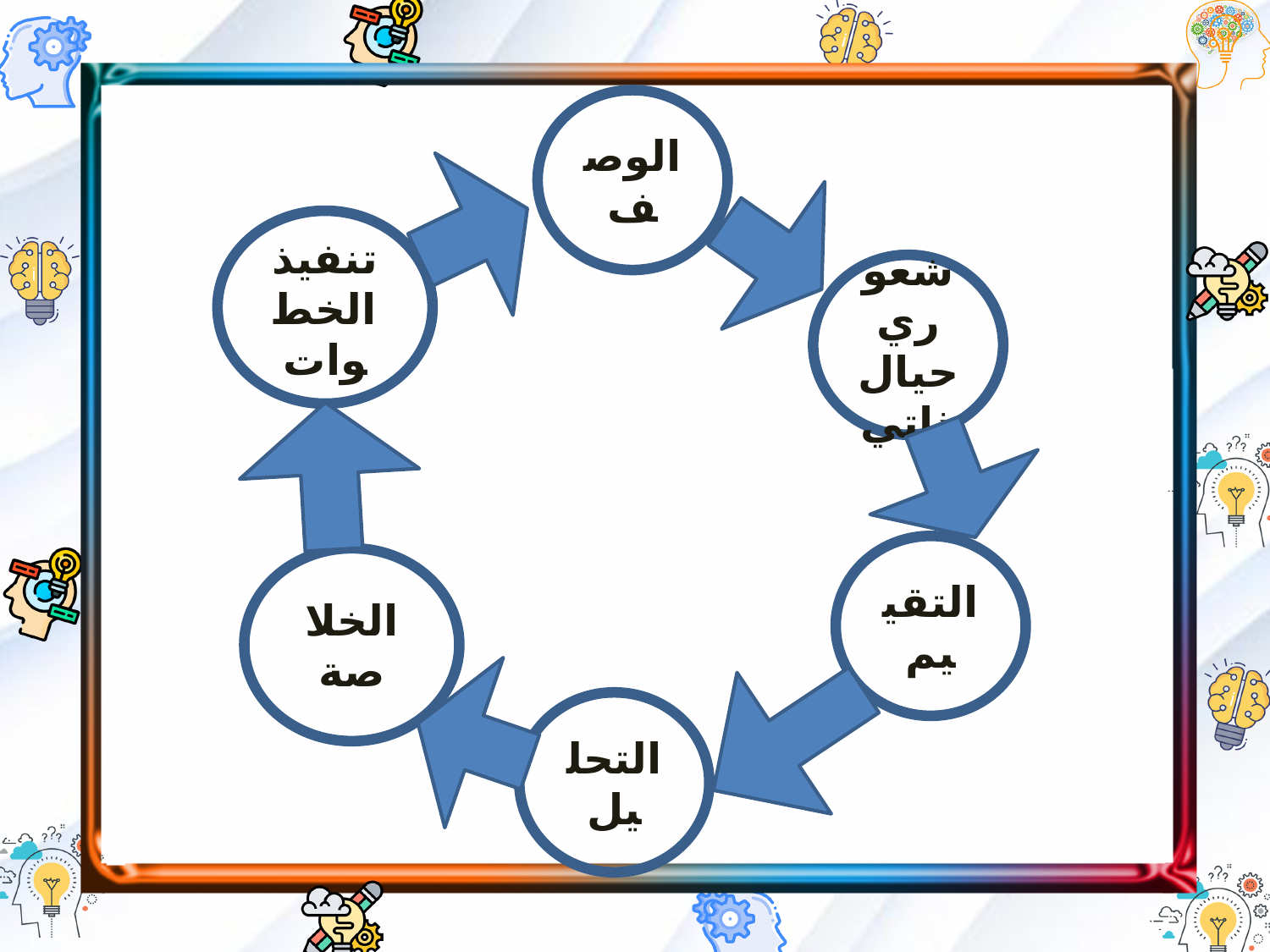

الوصف

تنفيذ الخطوات
شعوري حيال ذاتي

التقييم
الخلاصة

التحليل